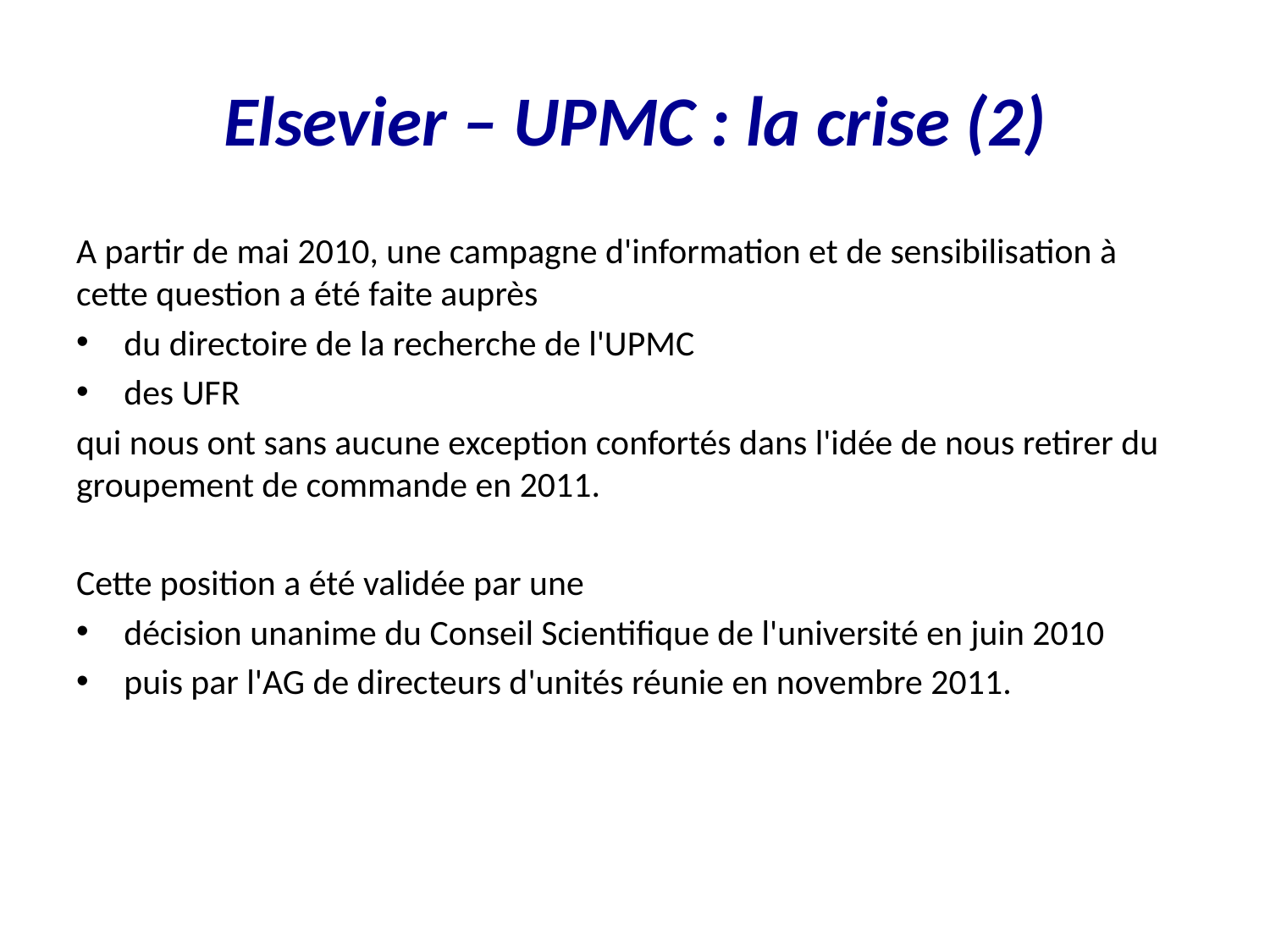

# Elsevier – UPMC : la crise (2)
A partir de mai 2010, une campagne d'information et de sensibilisation à cette question a été faite auprès
du directoire de la recherche de l'UPMC
des UFR
qui nous ont sans aucune exception confortés dans l'idée de nous retirer du groupement de commande en 2011.

Cette position a été validée par une
décision unanime du Conseil Scientifique de l'université en juin 2010
puis par l'AG de directeurs d'unités réunie en novembre 2011.